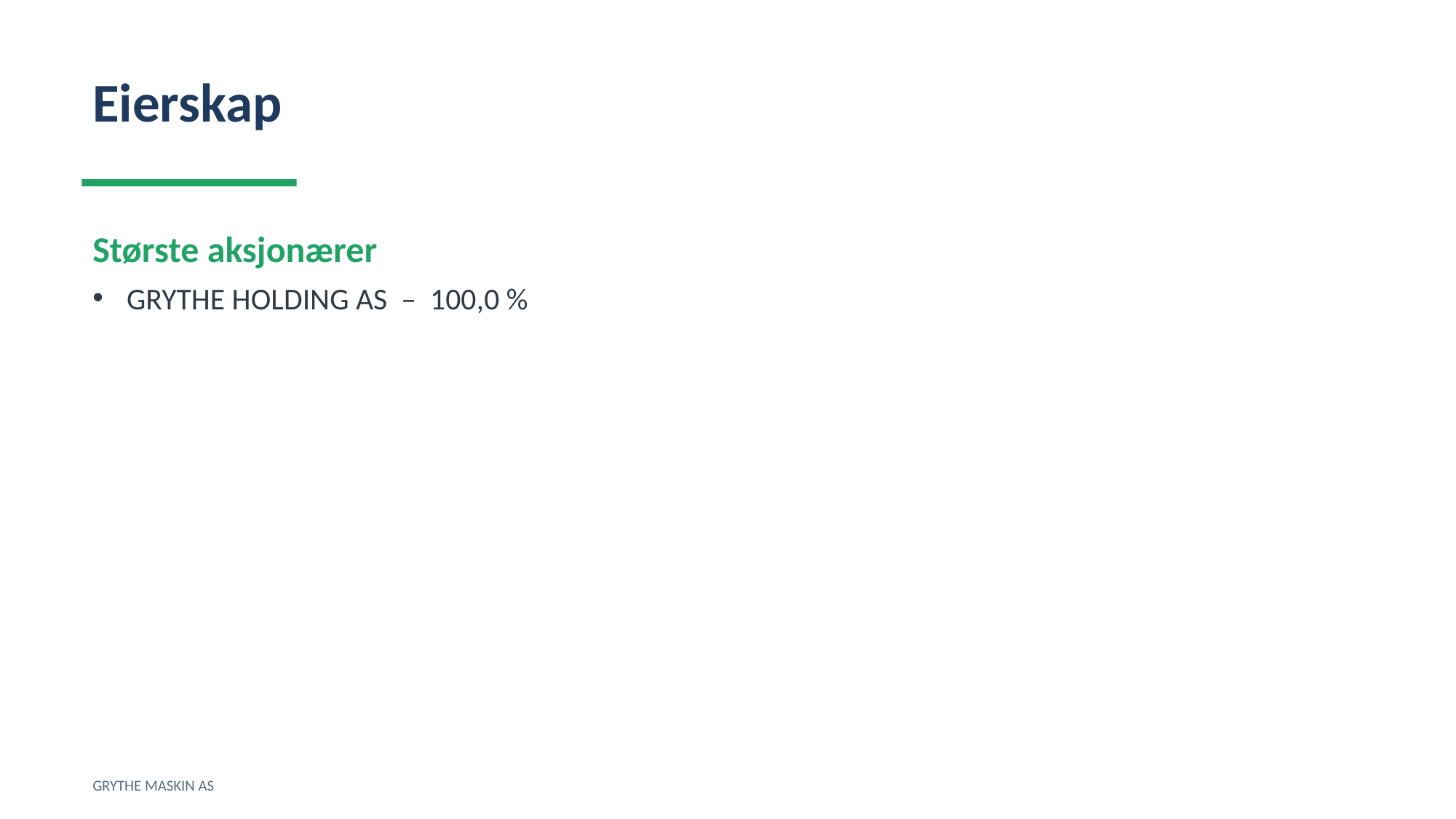

Eierskap

Største aksjonærer
GRYTHE HOLDING AS  –  100,0 %
GRYTHE MASKIN AS